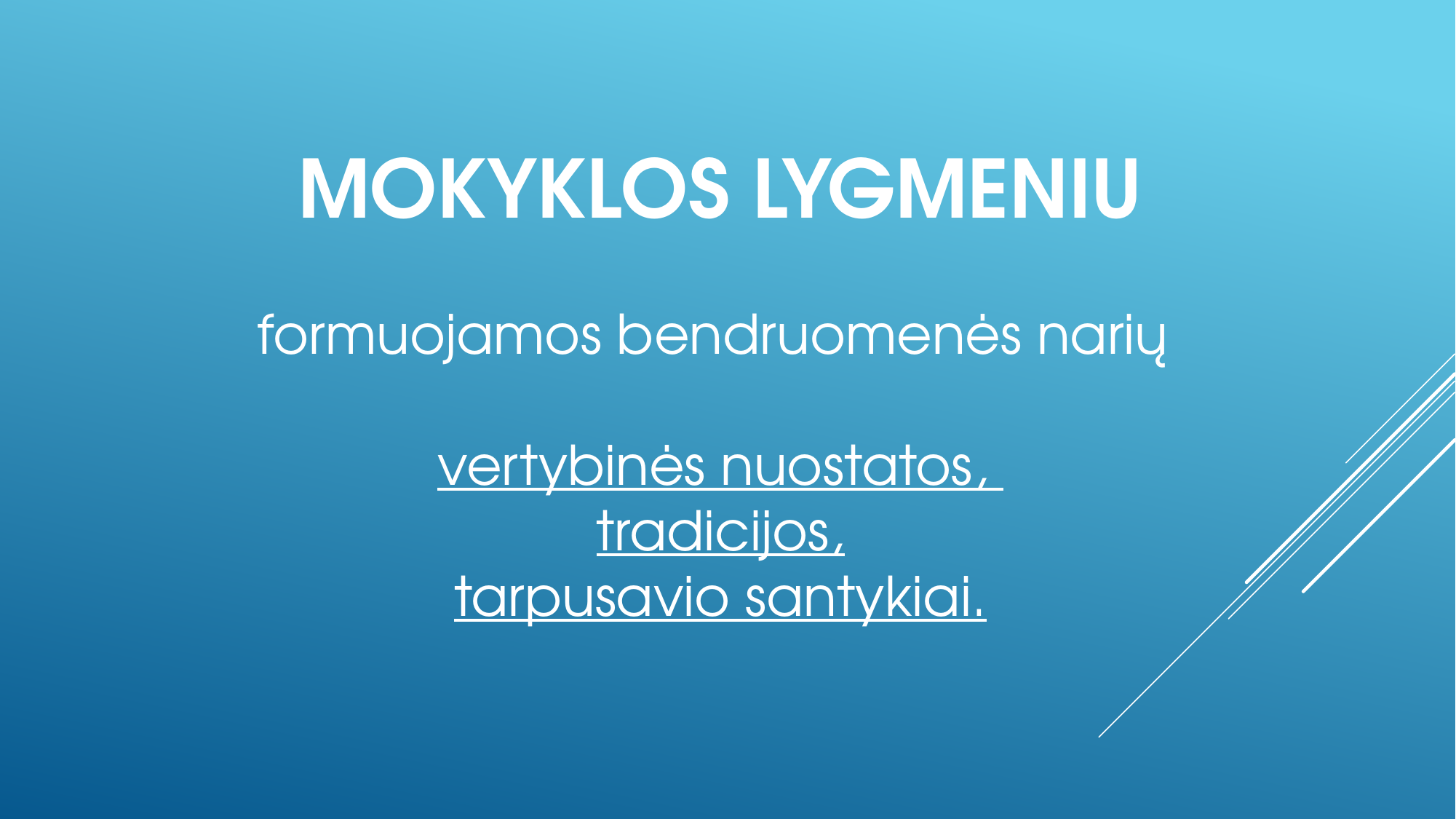

# MOKYKLOS LYGMENIU formuojamos bendruomenės narių vertybinės nuostatos, tradicijos, tarpusavio santykiai.